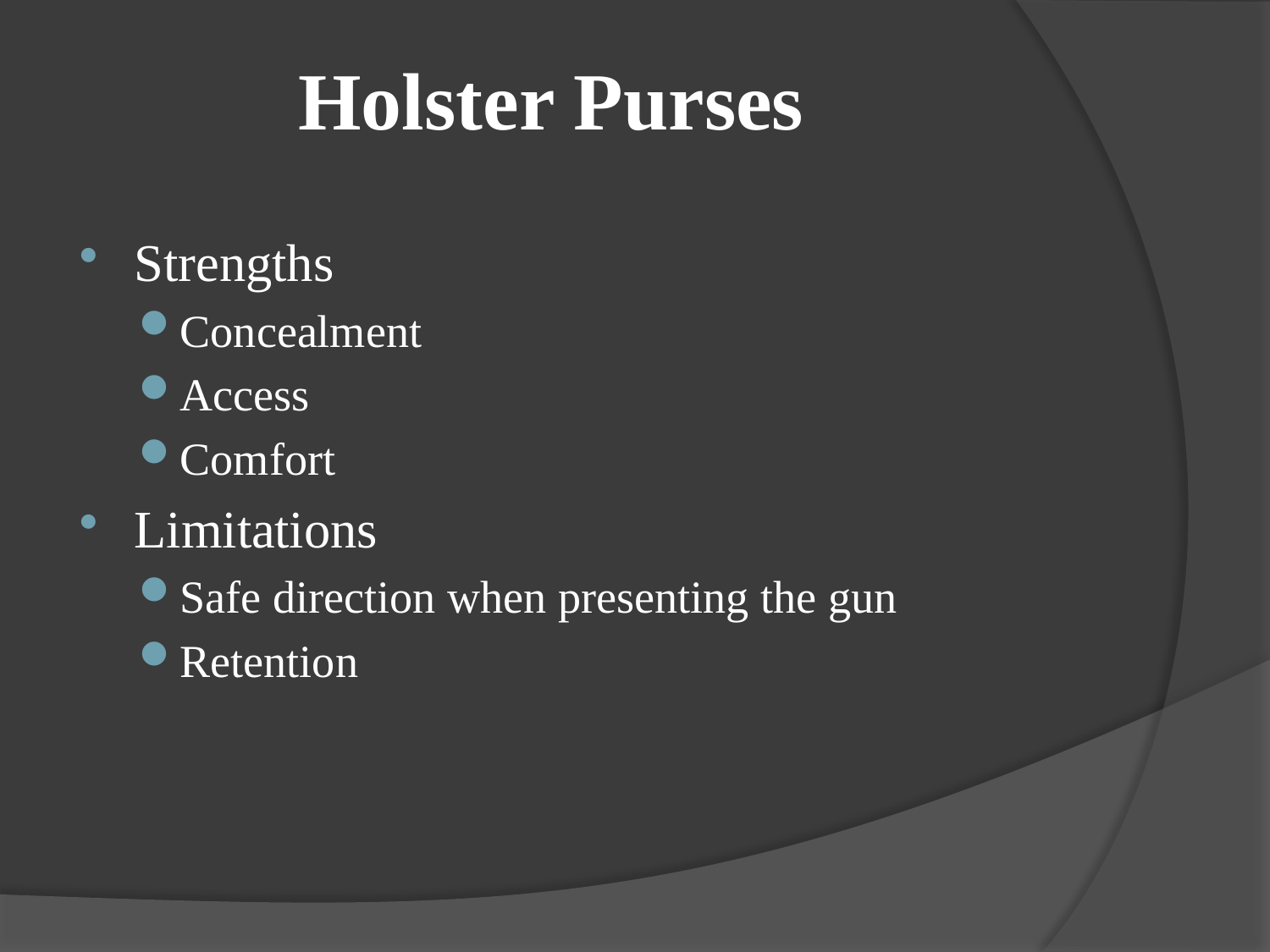

# Holster Purses
Strengths
Concealment
Access
Comfort
Limitations
Safe direction when presenting the gun
Retention